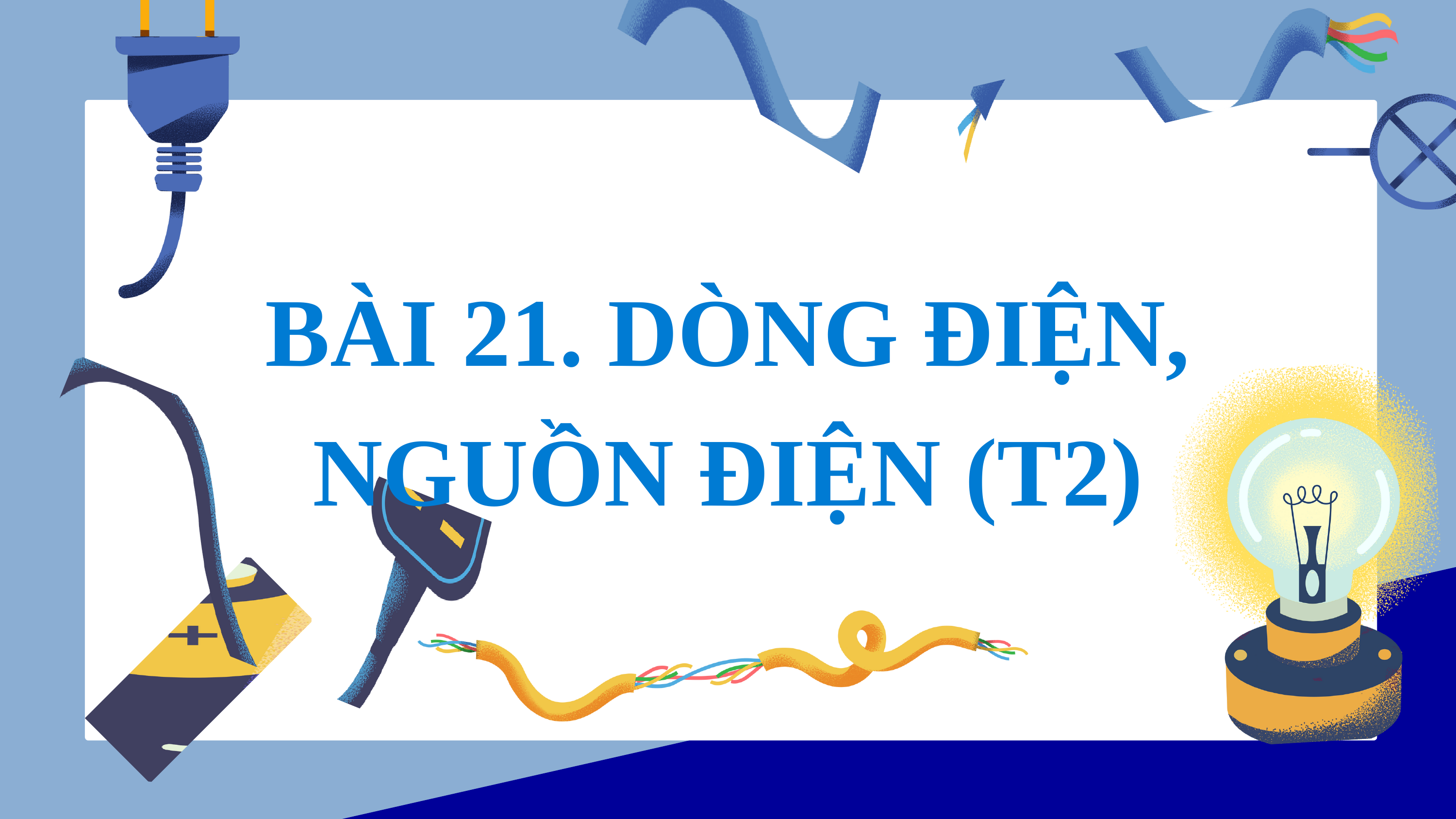

BÀI 21. DÒNG ĐIỆN,
NGUỒN ĐIỆN (T2)